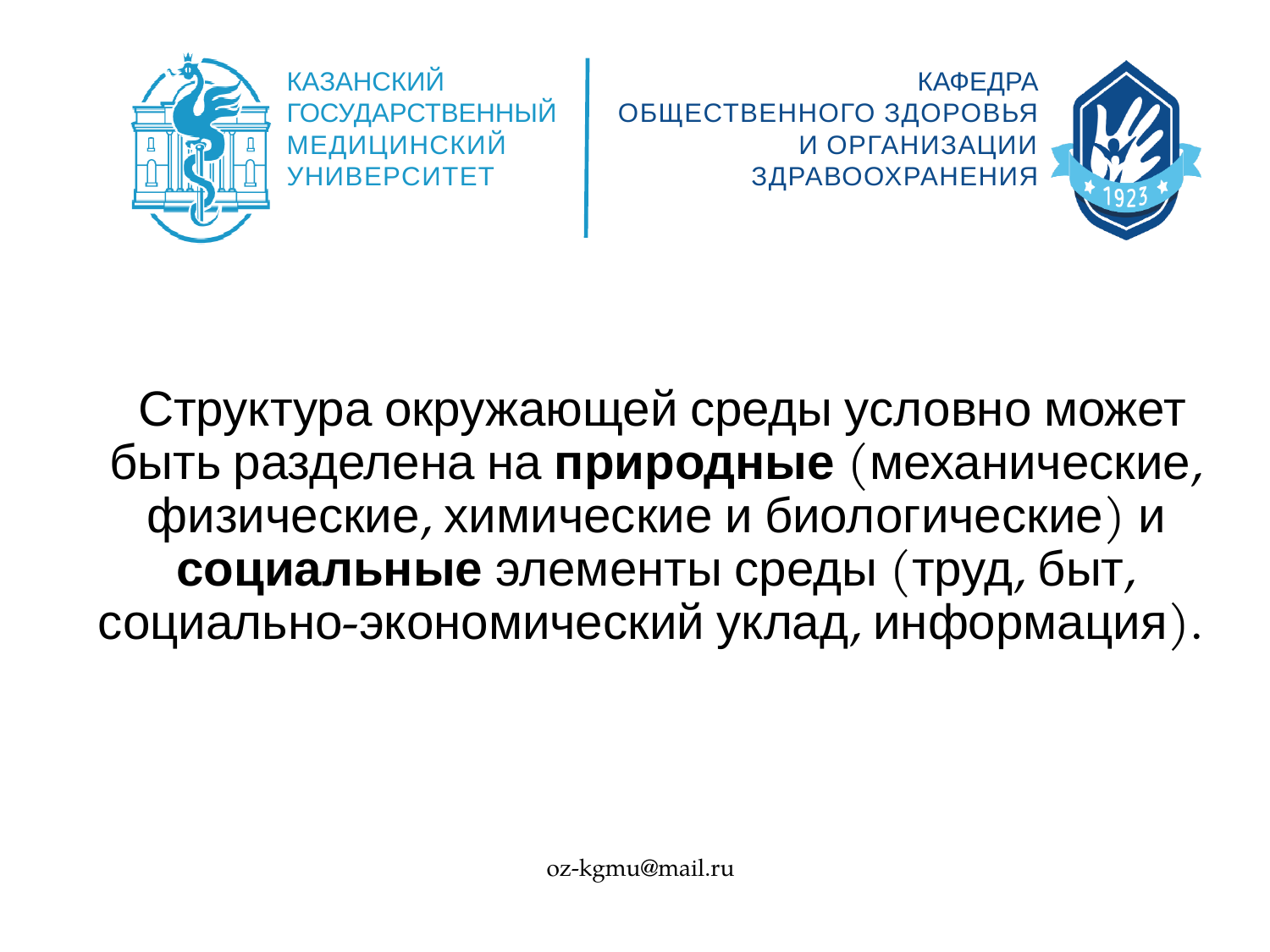

Структура окружающей среды условно может быть разделена на природные (механические, физические, химические и биологические) и социальные элементы среды (труд, быт, социально-экономический уклад, информация).